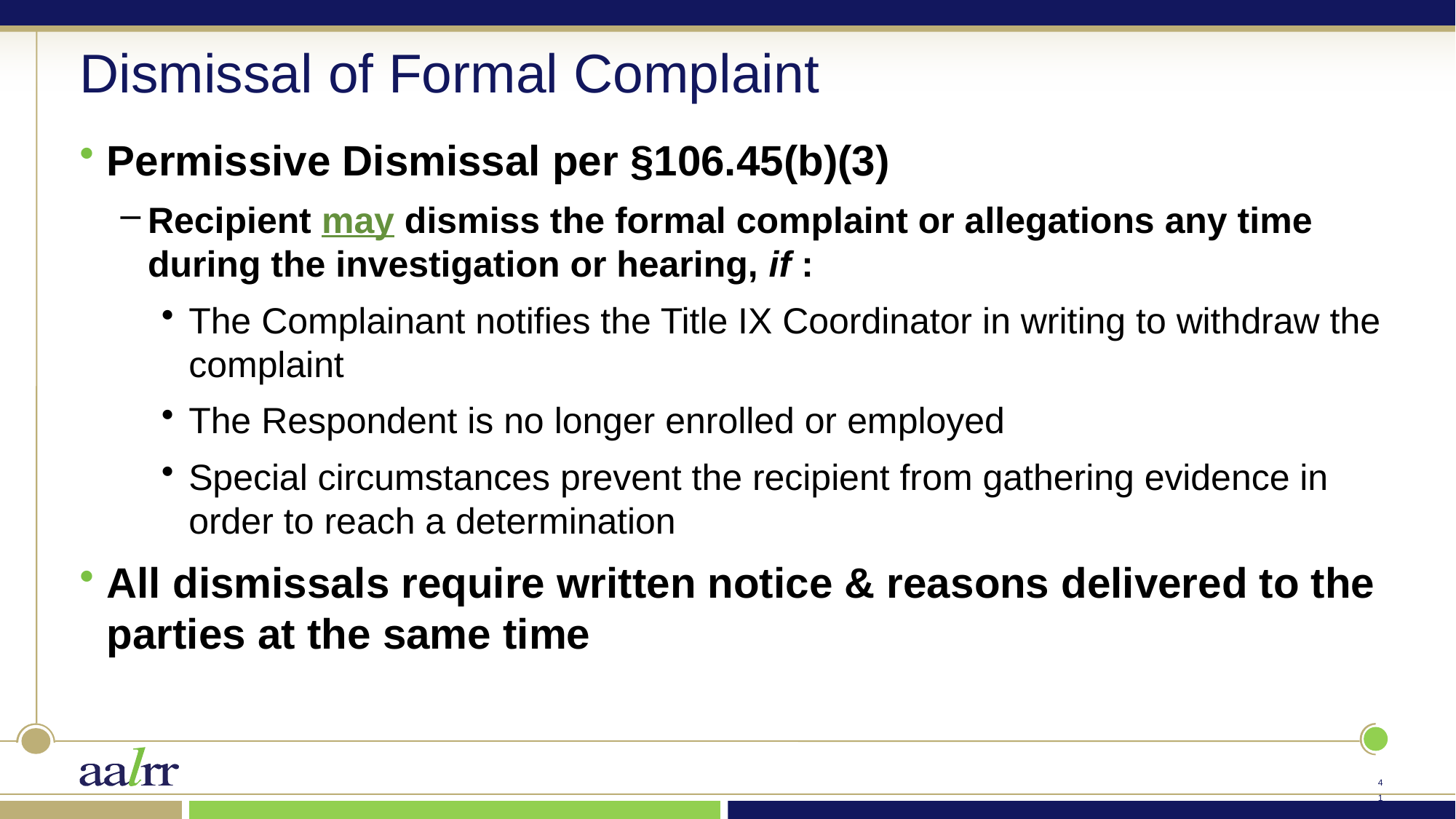

# Dismissal of Formal Complaint
Permissive Dismissal per §106.45(b)(3)
Recipient may dismiss the formal complaint or allegations any time during the investigation or hearing, if :
The Complainant notifies the Title IX Coordinator in writing to withdraw the complaint
The Respondent is no longer enrolled or employed
Special circumstances prevent the recipient from gathering evidence in order to reach a determination
All dismissals require written notice & reasons delivered to the parties at the same time
41